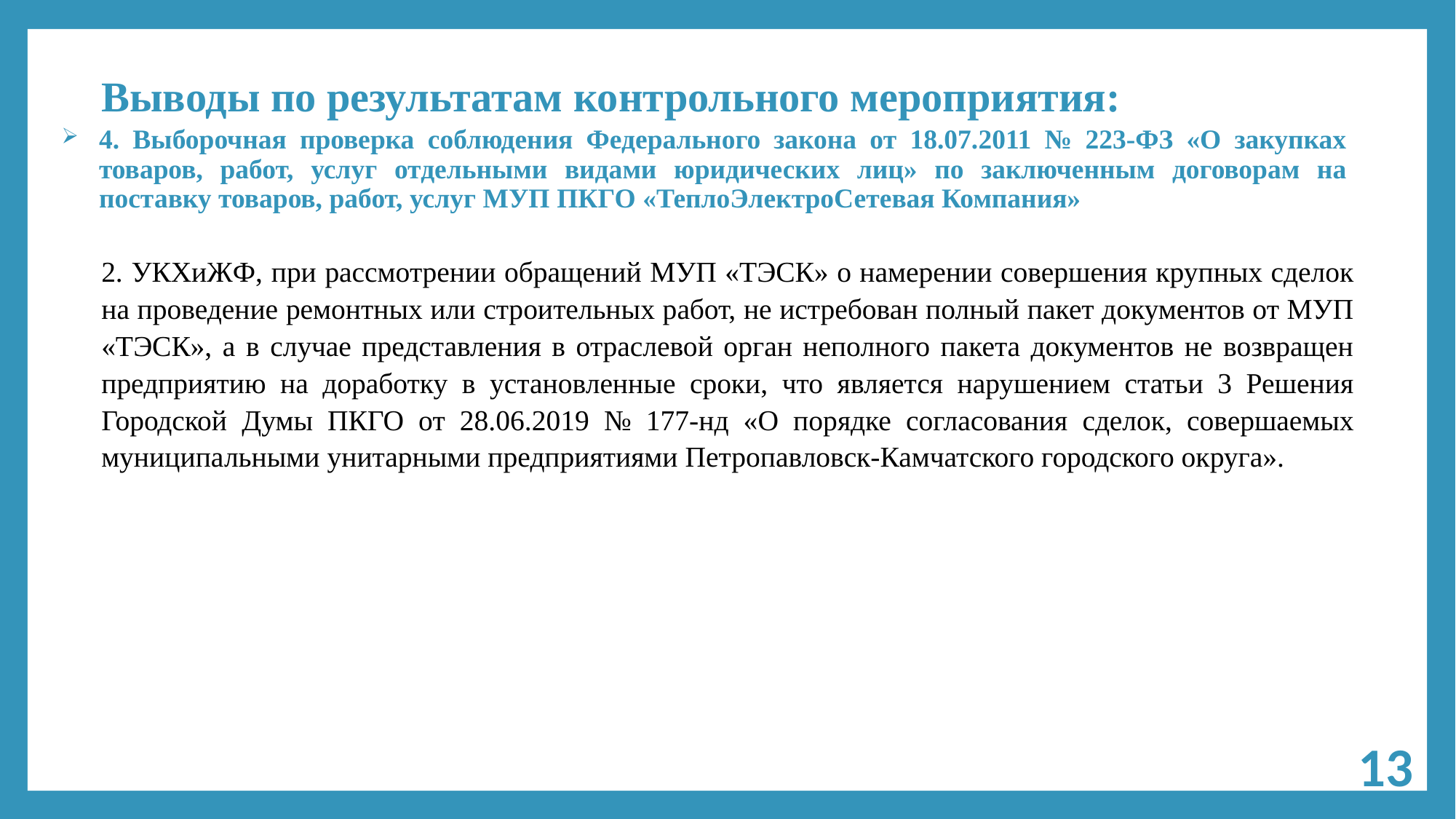

# Выводы по результатам контрольного мероприятия:
4. Выборочная проверка соблюдения Федерального закона от 18.07.2011 № 223-ФЗ «О закупках товаров, работ, услуг отдельными видами юридических лиц» по заключенным договорам на поставку товаров, работ, услуг МУП ПКГО «ТеплоЭлектроСетевая Компания»
2. УКХиЖФ, при рассмотрении обращений МУП «ТЭСК» о намерении совершения крупных сделок на проведение ремонтных или строительных работ, не истребован полный пакет документов от МУП «ТЭСК», а в случае представления в отраслевой орган неполного пакета документов не возвращен предприятию на доработку в установленные сроки, что является нарушением статьи 3 Решения Городской Думы ПКГО от 28.06.2019 № 177-нд «О порядке согласования сделок, совершаемых муниципальными унитарными предприятиями Петропавловск-Камчатского городского округа».

13